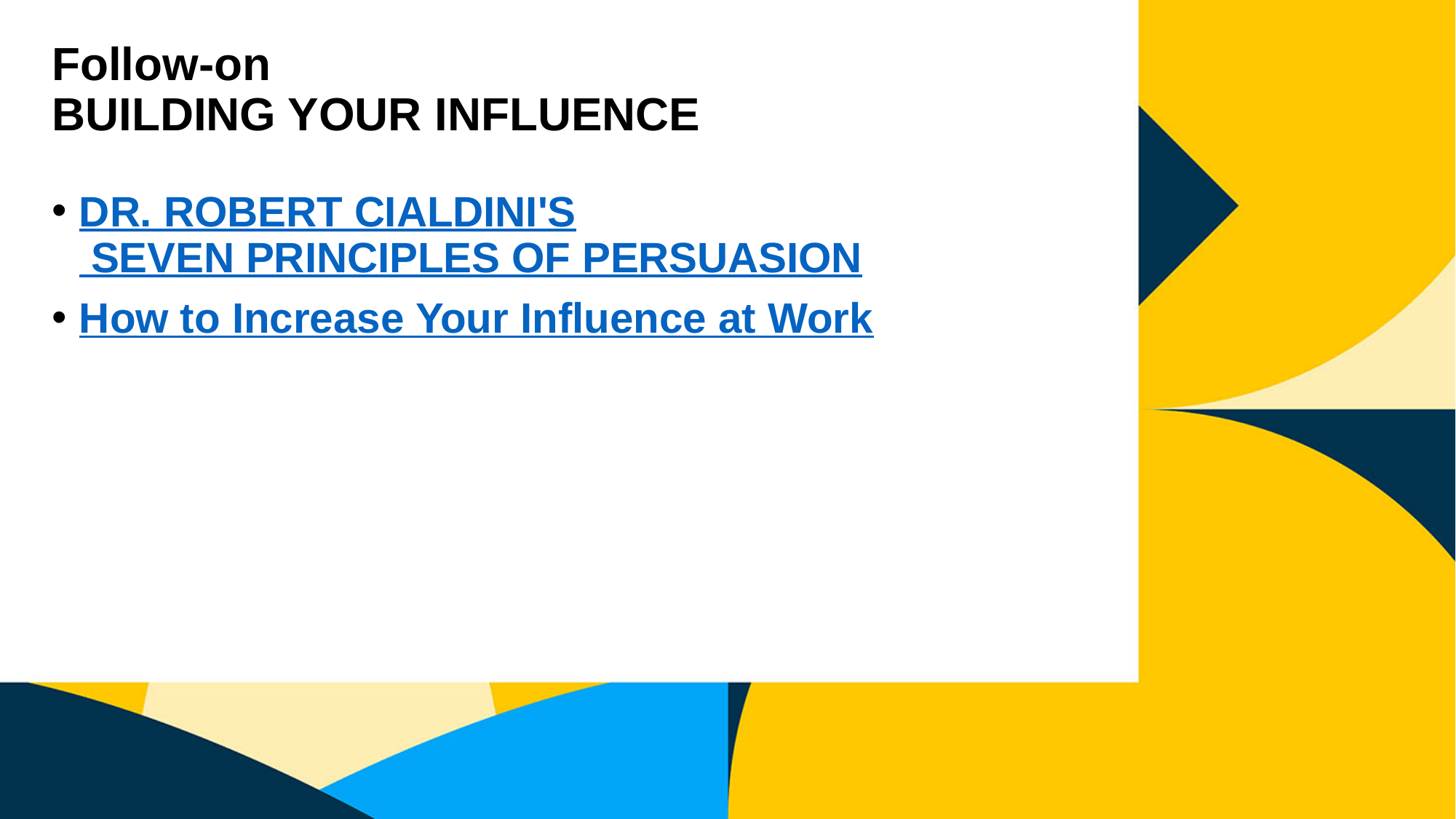

# Follow-on BUILDING YOUR INFLUENCE
Dr. Robert Cialdini's Seven Principles of Persuasion
How to Increase Your Influence at Work